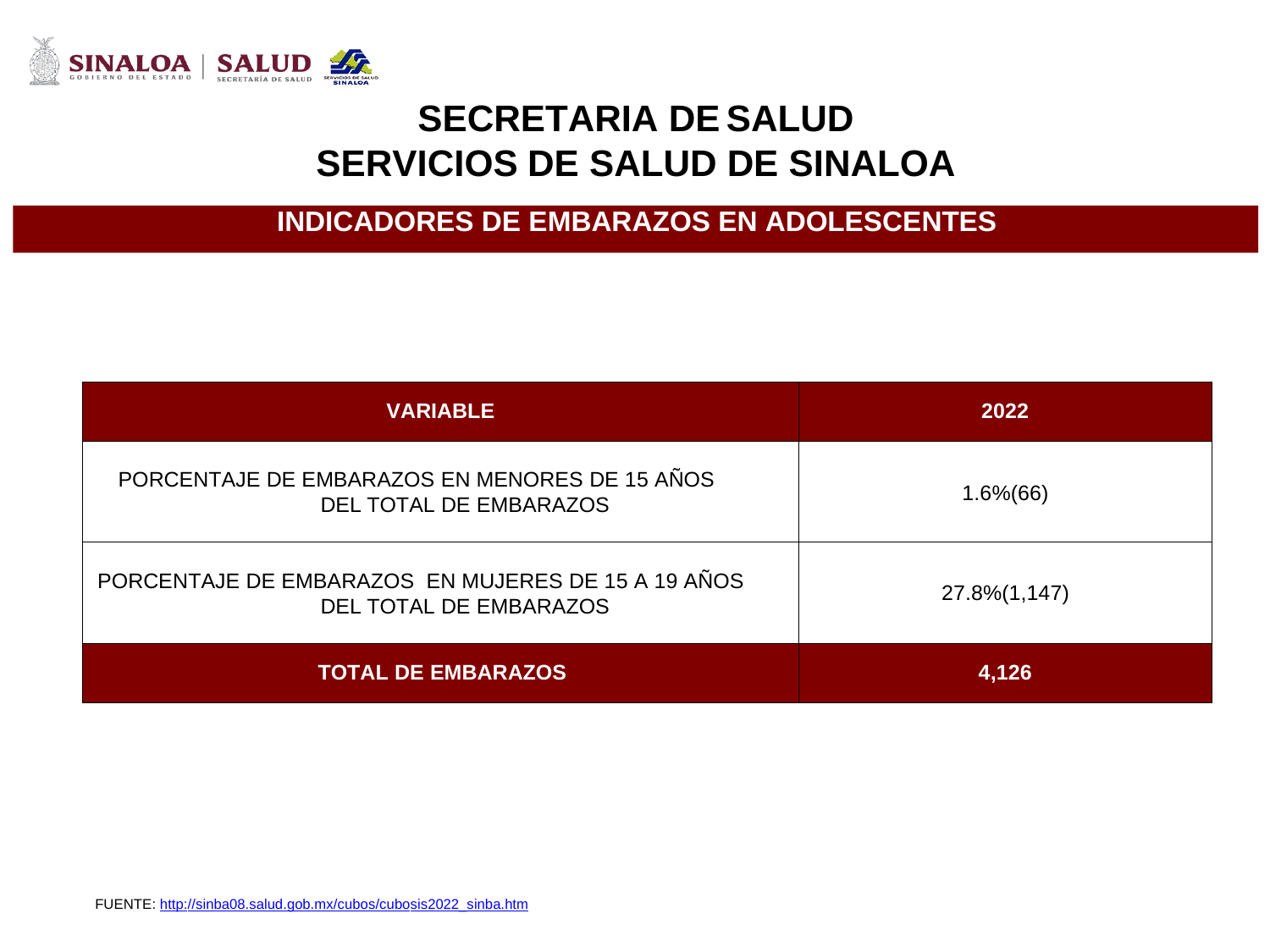

SECRETARIA DE
SALUD
SERVICIOS
DE
SALUD
DE
SINALOA

INDICADORES DE EMBARAZOS EN ADOLESCENTES

VARIABLE

2022

PORCENTAJE DE EMBARAZOS EN MENORES DE 15 AÑOS  DEL TOTAL DE EMBARAZOS

1.6%(66)

PORCENTAJE DE EMBARAZOS  EN MUJERES DE 15 A 19 AÑOS DEL TOTAL DE EMBARAZOS

27.8%(1,147)

TOTAL DE EMBARAZOS

4,126

FUENTE: http://sinba08.salud.gob.mx/cubos/cubosis2022_sinba.htm